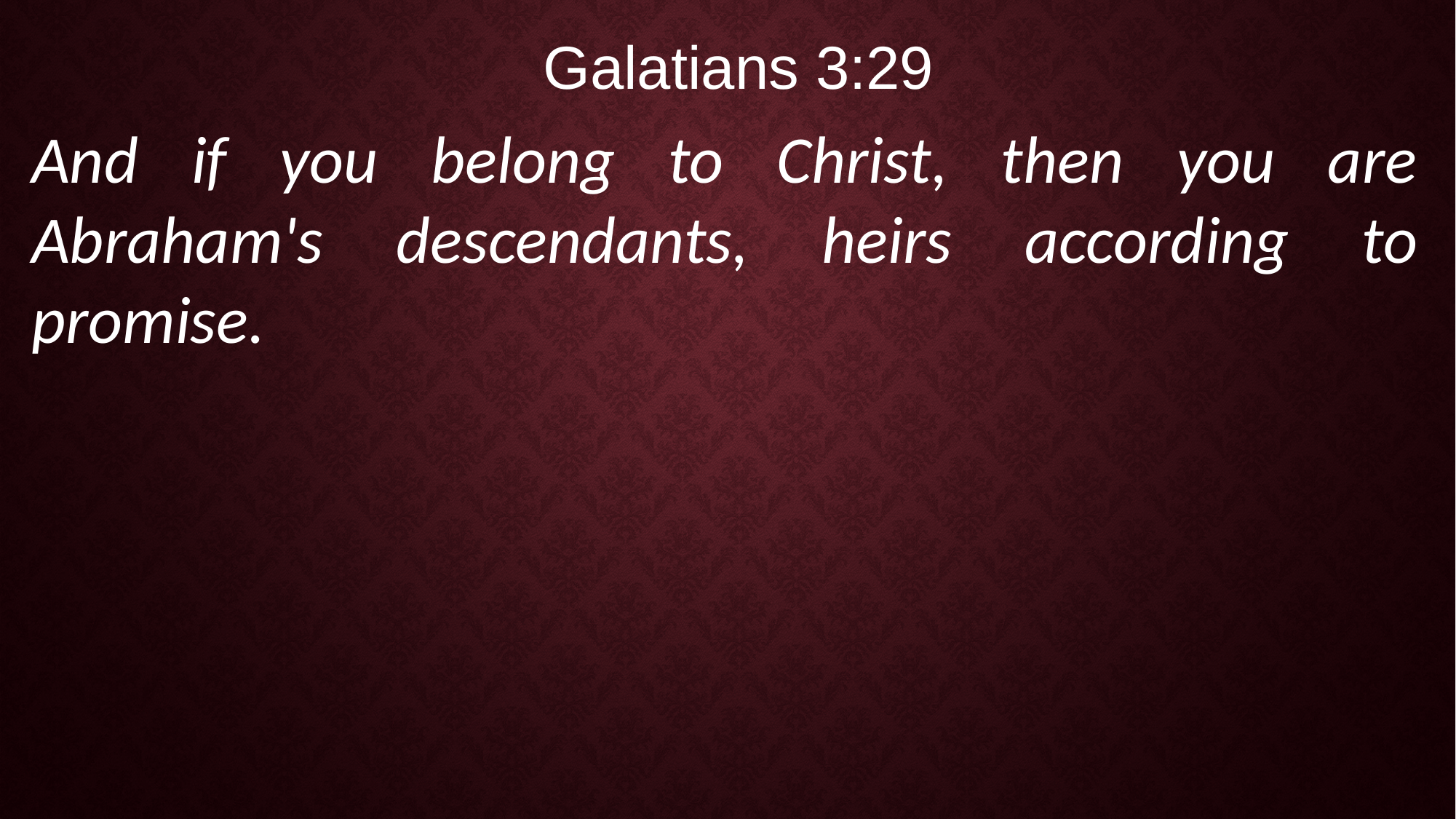

Galatians 3:29
And if you belong to Christ, then you are Abraham's descendants, heirs according to promise.